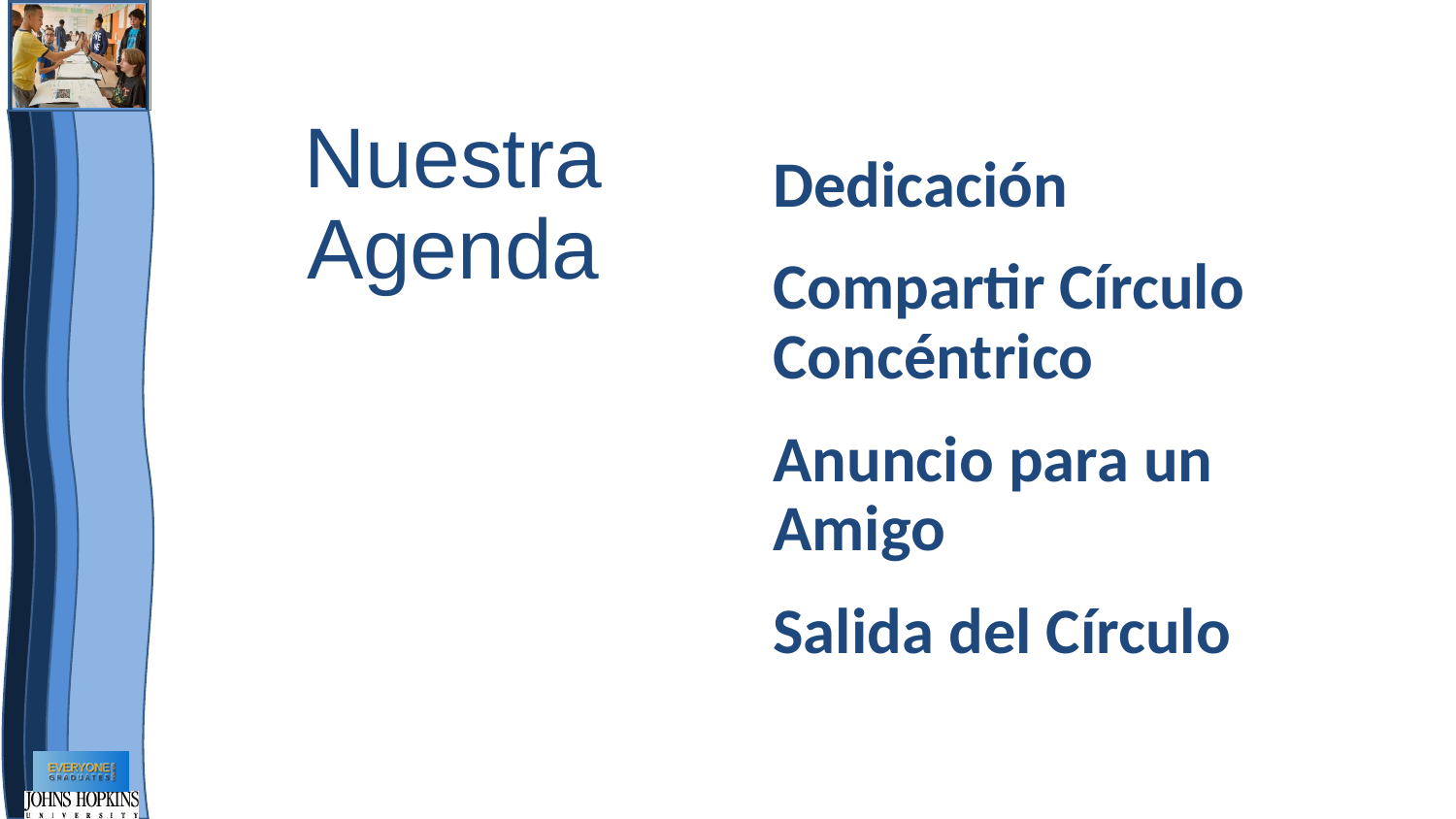

# Nuestra Agenda
Dedicación
Compartir Círculo Concéntrico
Anuncio para un Amigo
Salida del Círculo